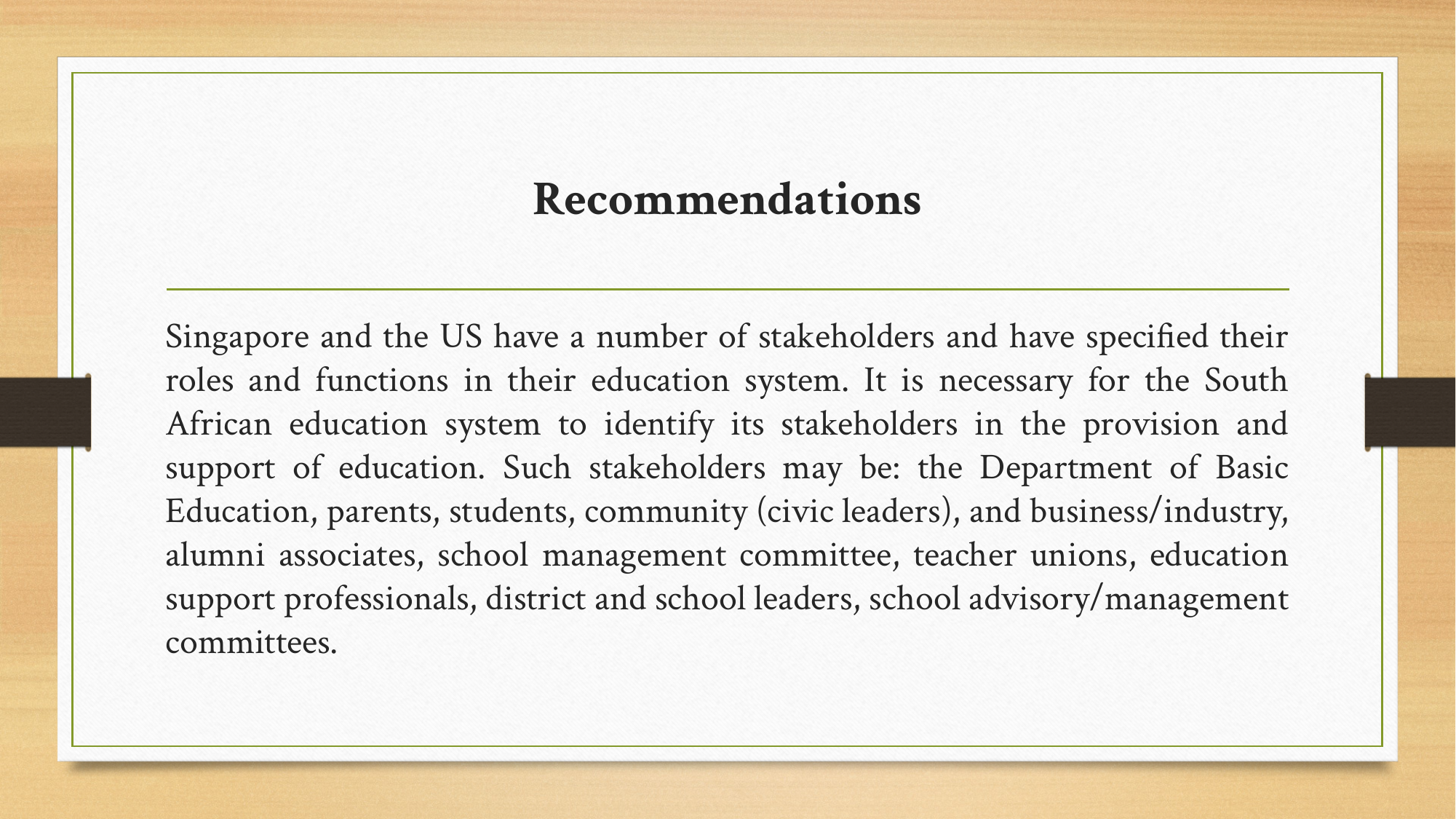

# Recommendations
Singapore and the US have a number of stakeholders and have specified their roles and functions in their education system. It is necessary for the South African education system to identify its stakeholders in the provision and support of education. Such stakeholders may be: the Department of Basic Education, parents, students, community (civic leaders), and business/industry, alumni associates, school management committee, teacher unions, education support professionals, district and school leaders, school advisory/management committees.